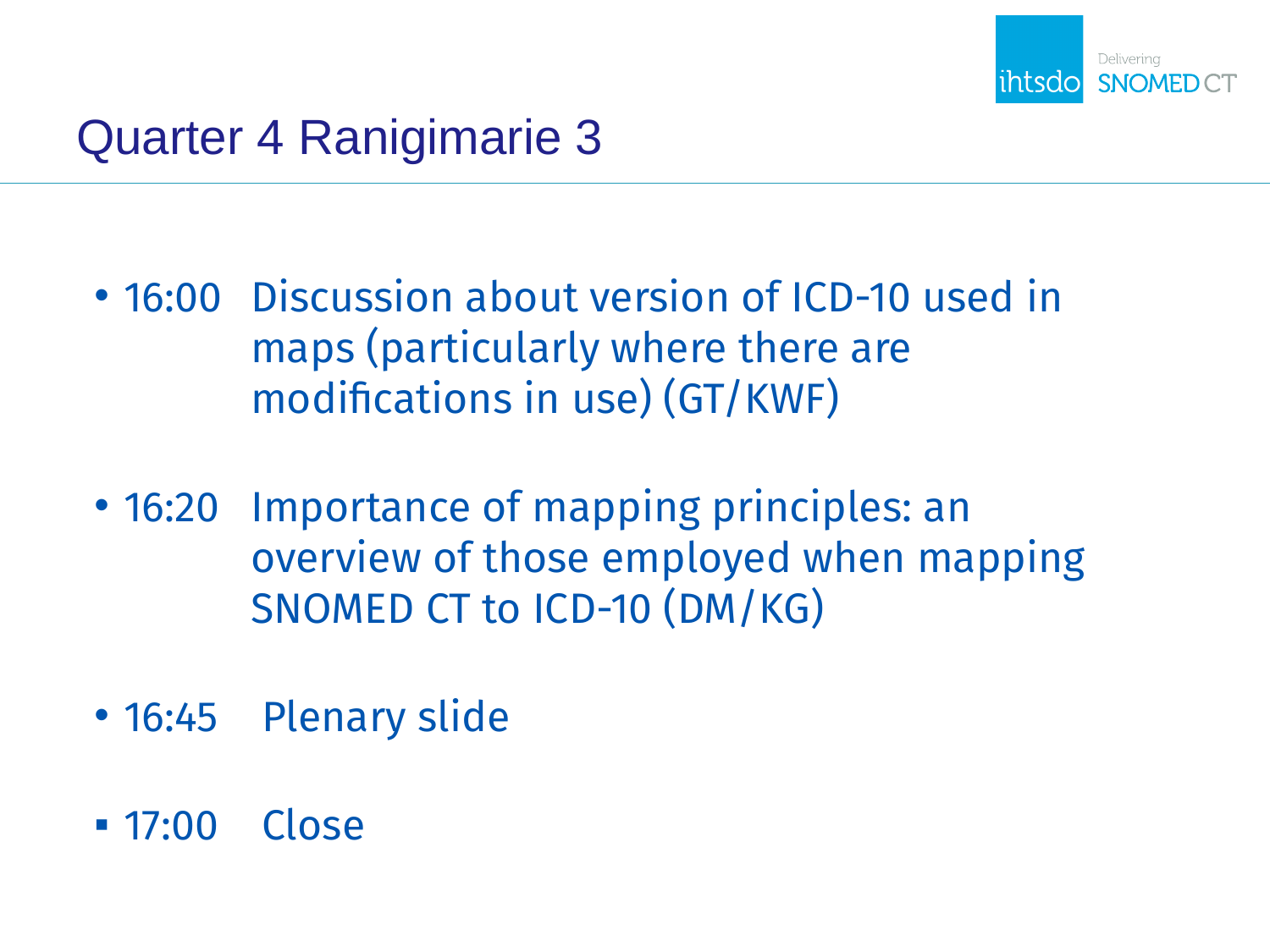

# Quarter 4 Ranigimarie 3

16:00	Discussion about version of ICD-10 used in 		maps (particularly where there are 			modifications in use) (GT/KWF)

16:20	Importance of mapping principles: an 			overview of those employed when mapping 		SNOMED CT to ICD-10 (DM/KG)

16:45	 Plenary slide

17:00 	 Close